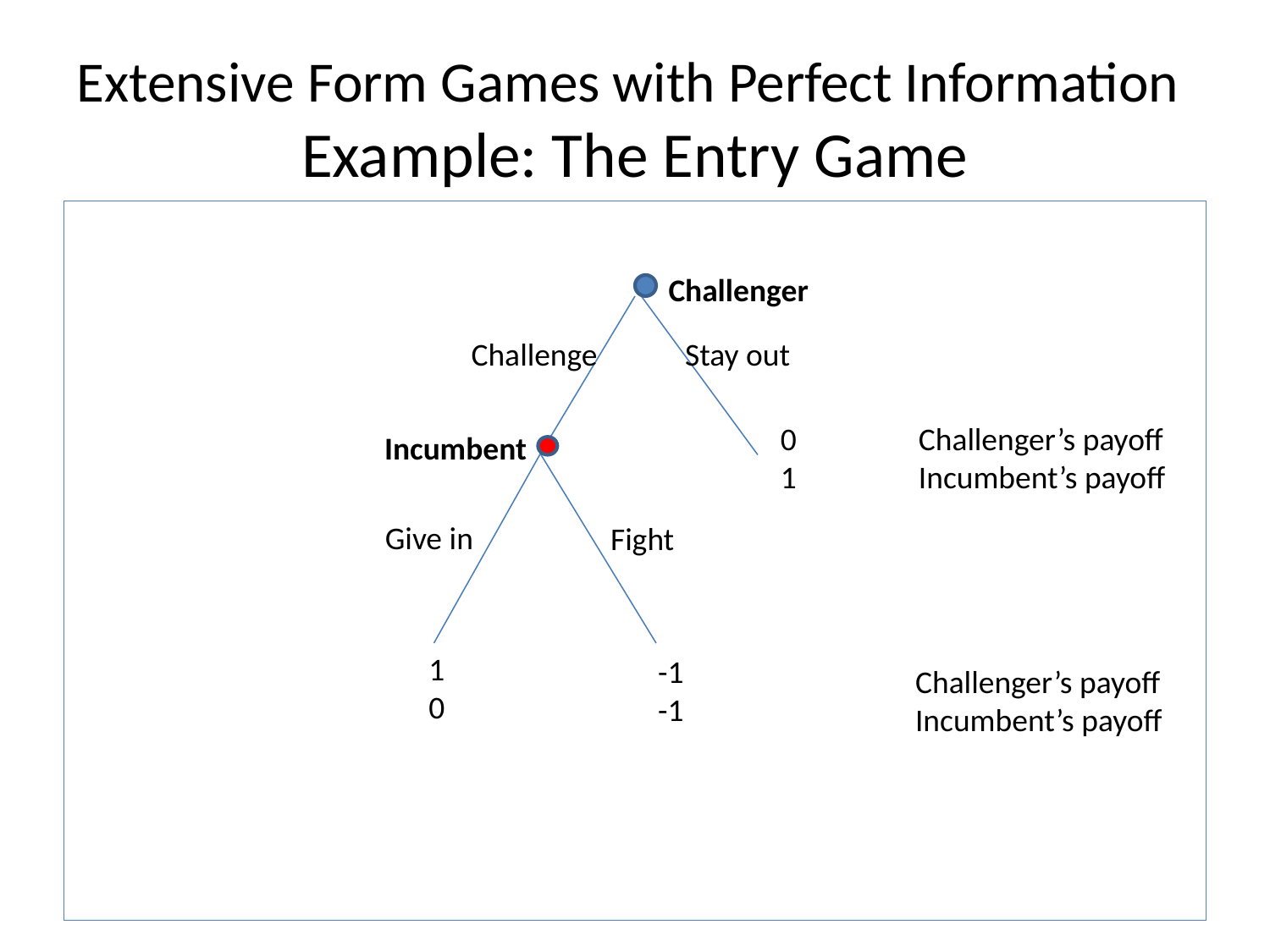

# Extensive Form Games with Perfect Information  Example: The Entry Game

Challenger

Challenge
Stay out

0                 Challenger’s payoff
1                 Incumbent’s payoff
Incumbent

Give in

Fight
1
0
-1 -1

Challenger’s payoff
Incumbent’s payoff